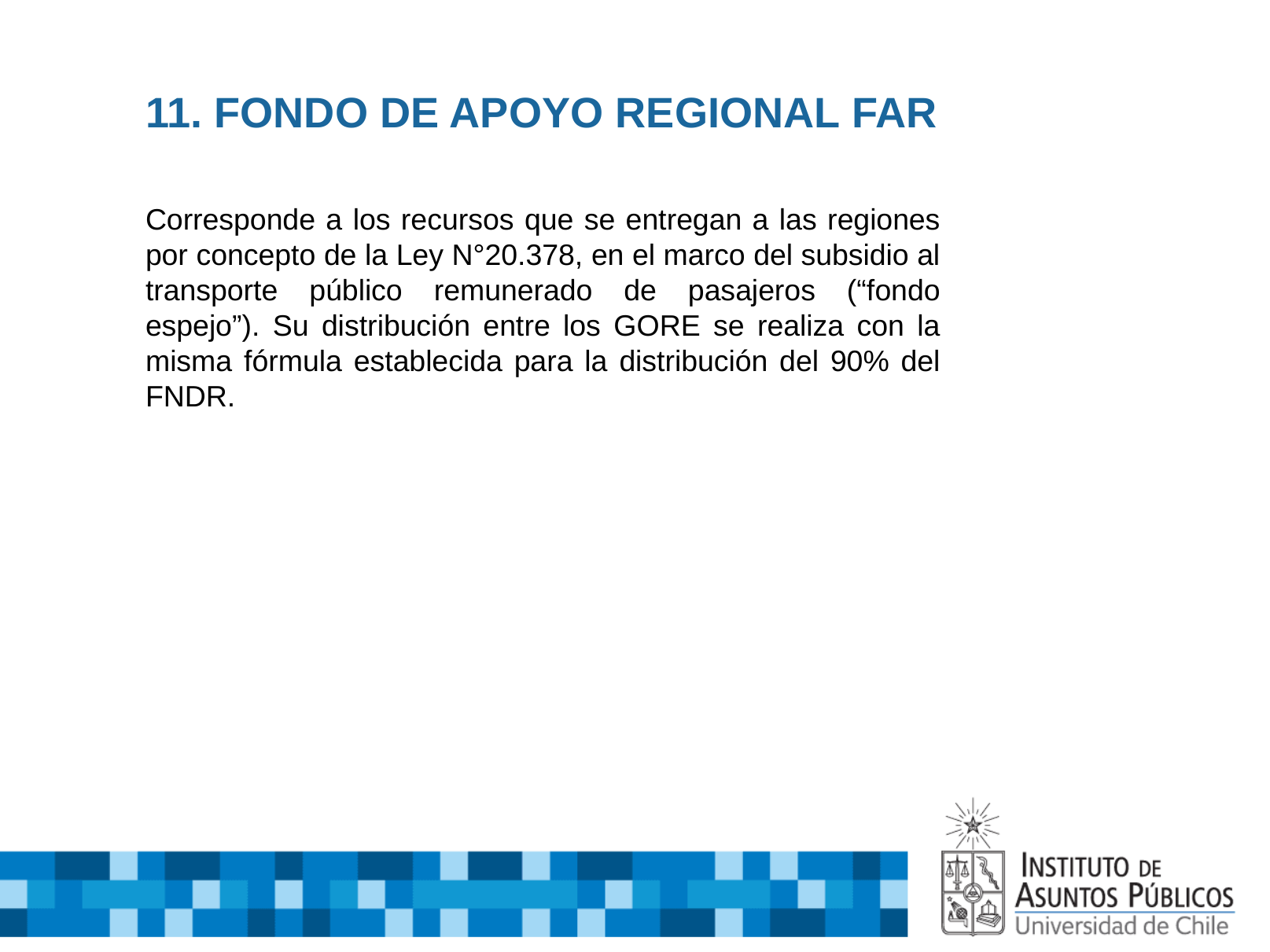

11. FONDO DE APOYO REGIONAL FAR

Corresponde a los recursos que se entregan a las regiones por concepto de la Ley N°20.378, en el marco del subsidio al transporte público remunerado de pasajeros (“fondo espejo”). Su distribución entre los GORE se realiza con la misma fórmula establecida para la distribución del 90% del FNDR.